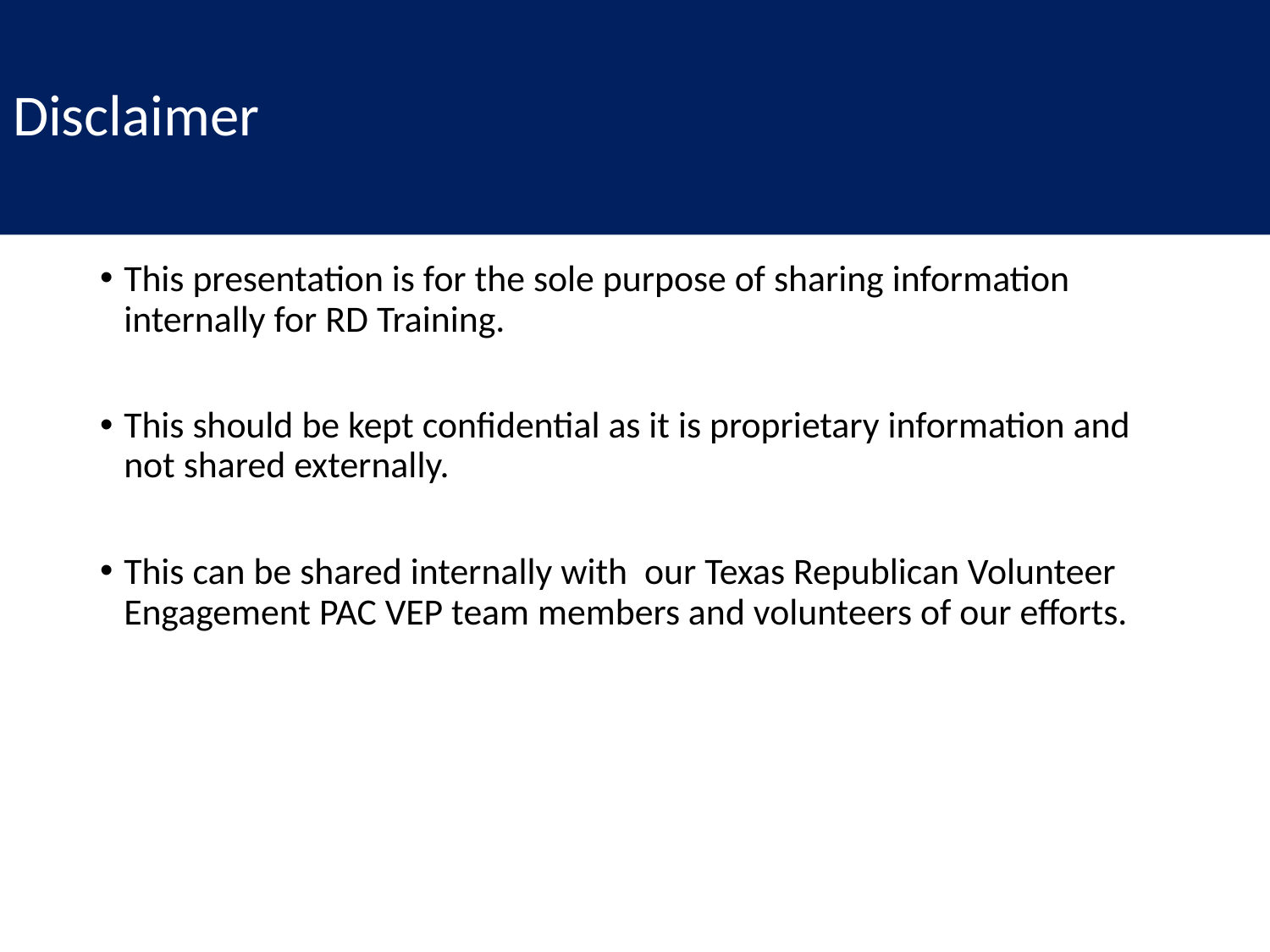

# Disclaimer
This presentation is for the sole purpose of sharing information internally for RD Training.

This should be kept confidential as it is proprietary information and not shared externally.

This can be shared internally with  our Texas Republican Volunteer Engagement PAC VEP team members and volunteers of our efforts.